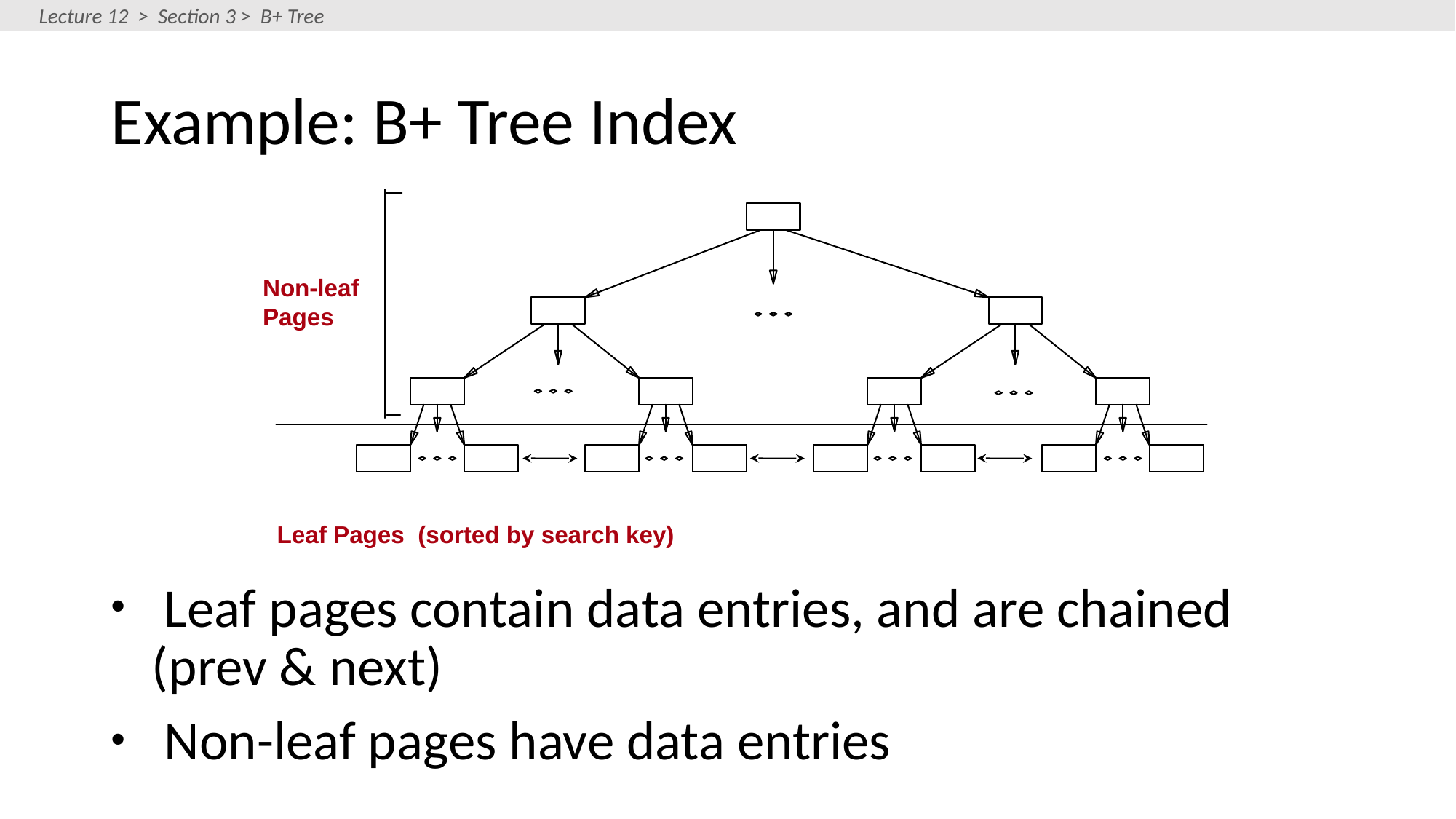

Lecture 12  >  Section 3 >  B+ Tree
# Example: B+ Tree Index

Non-leaf
Pages

Leaf Pages  (sorted by search key)
 Leaf pages contain data entries, and are chained (prev & next)
 Non-leaf pages have data entries